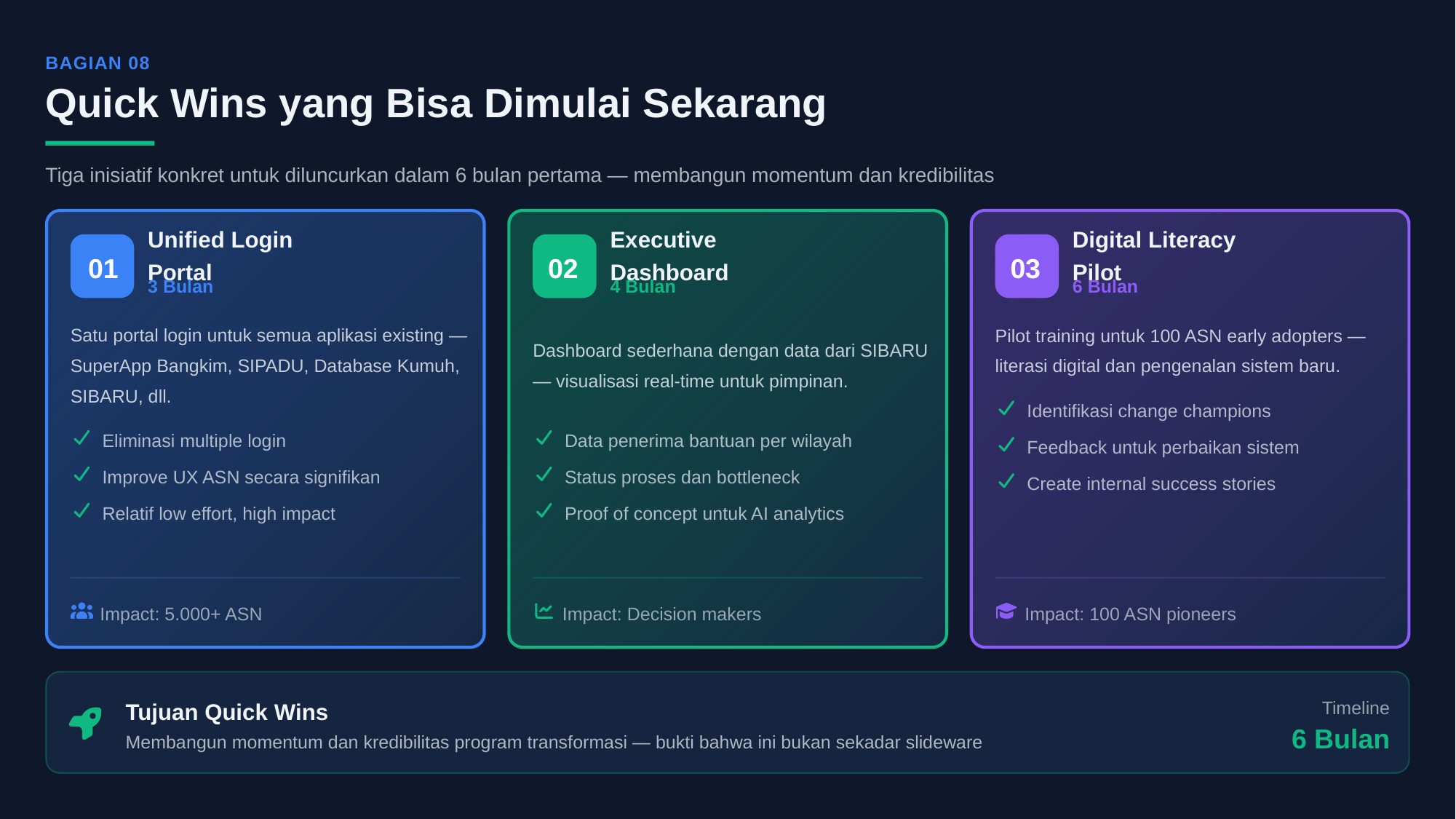

BAGIAN 08
Quick Wins yang Bisa Dimulai Sekarang

Tiga inisiatif konkret untuk diluncurkan dalam 6 bulan pertama — membangun momentum dan kredibilitas

Unified Login Portal
Executive Dashboard
Digital Literacy Pilot
01
02
03
3 Bulan
4 Bulan
6 Bulan
Satu portal login untuk semua aplikasi existing — SuperApp Bangkim, SIPADU, Database Kumuh, SIBARU, dll.
Dashboard sederhana dengan data dari SIBARU — visualisasi real-time untuk pimpinan.
Pilot training untuk 100 ASN early adopters — literasi digital dan pengenalan sistem baru.
Identifikasi change champions

Eliminasi multiple login
Data penerima bantuan per wilayah

Feedback untuk perbaikan sistem

Improve UX ASN secara signifikan
Status proses dan bottleneck

Create internal success stories

Relatif low effort, high impact
Proof of concept untuk AI analytics

Impact: 5.000+ ASN
Impact: Decision makers
Impact: 100 ASN pioneers

Timeline
Tujuan Quick Wins

6 Bulan
Membangun momentum dan kredibilitas program transformasi — bukti bahwa ini bukan sekadar slideware